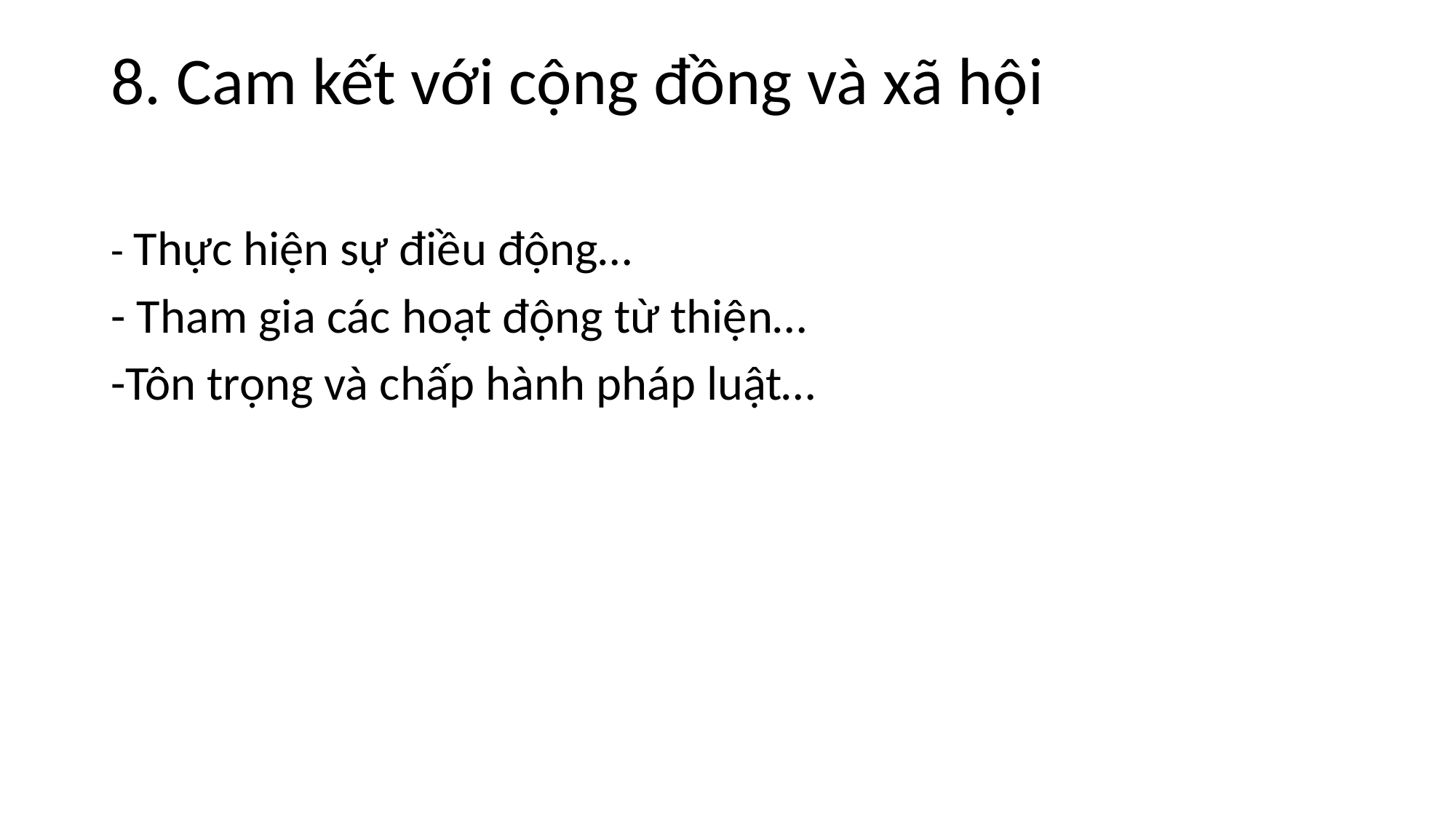

# 8. Cam kết với cộng đồng và xã hội
- Thực hiện sự điều động…
- Tham gia các hoạt động từ thiện…
-Tôn trọng và chấp hành pháp luật…